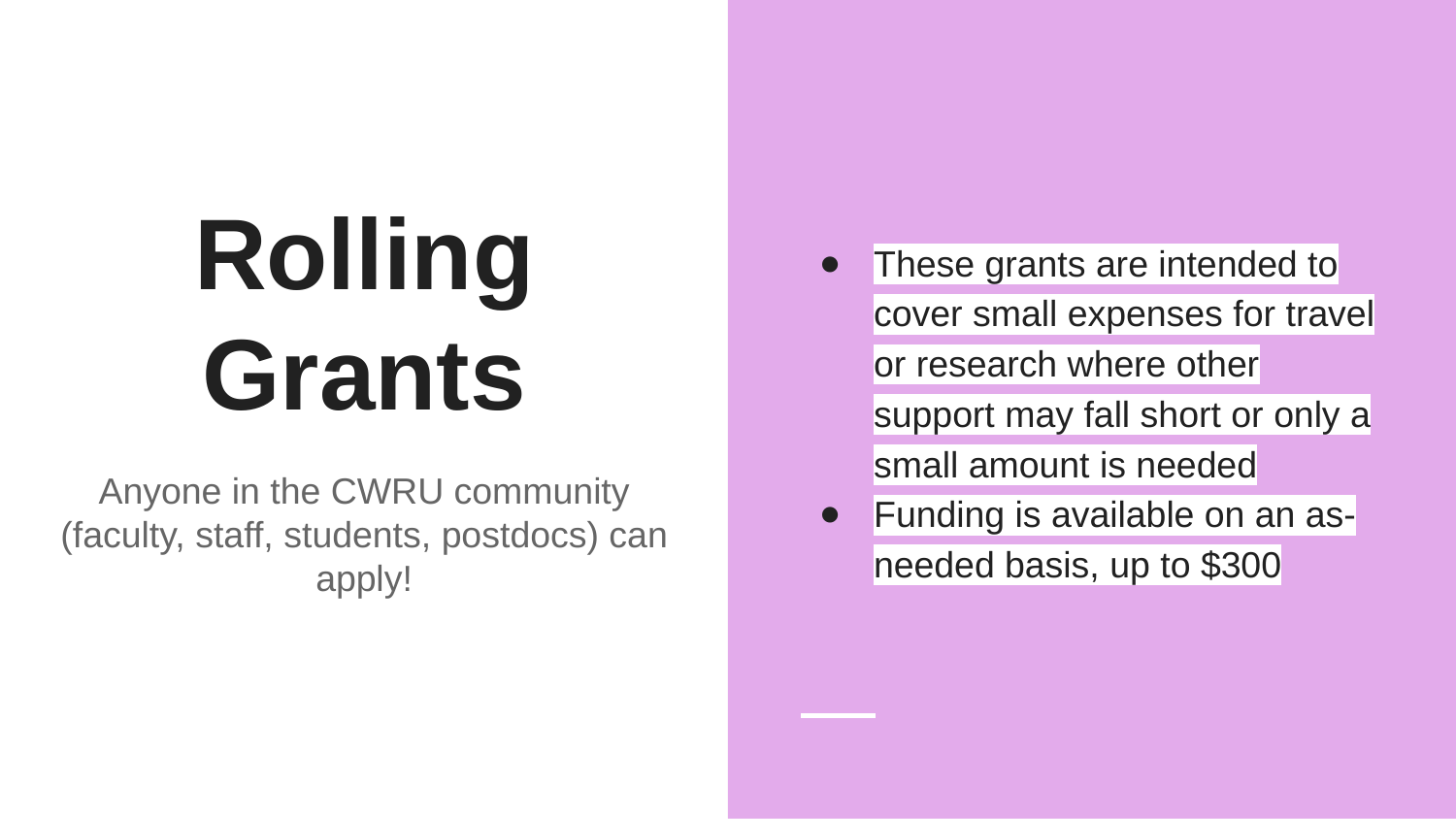

These grants are intended to cover small expenses for travel or research where other support may fall short or only a small amount is needed
Funding is available on an as-needed basis, up to $300
# Rolling Grants
Anyone in the CWRU community (faculty, staff, students, postdocs) can apply!